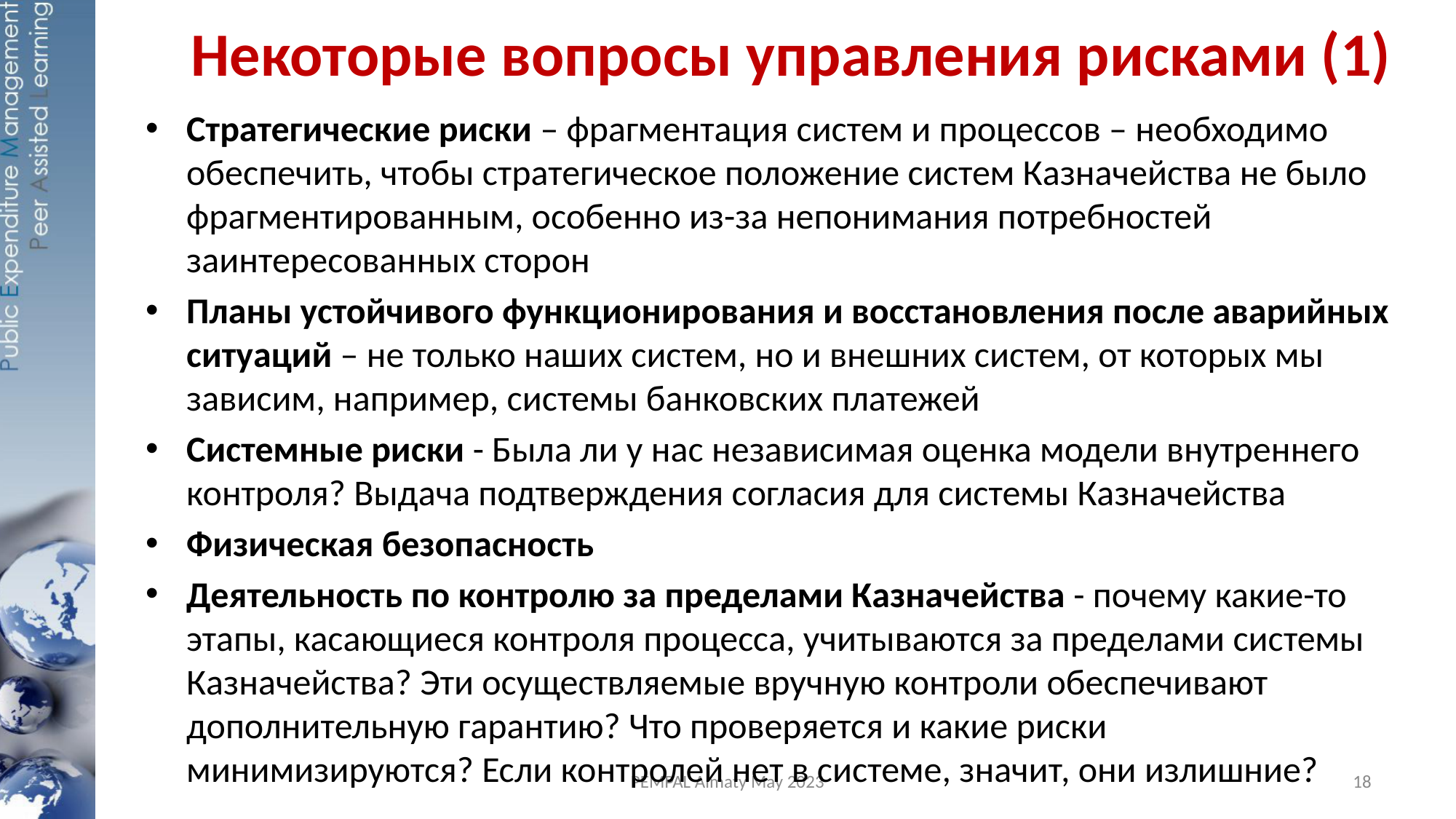

# Некоторые вопросы управления рисками (1)
Стратегические риски – фрагментация систем и процессов – необходимо обеспечить, чтобы стратегическое положение систем Казначейства не было фрагментированным, особенно из-за непонимания потребностей заинтересованных сторон
Планы устойчивого функционирования и восстановления после аварийных ситуаций – не только наших систем, но и внешних систем, от которых мы зависим, например, системы банковских платежей
Системные риски - Была ли у нас независимая оценка модели внутреннего контроля? Выдача подтверждения согласия для системы Казначейства
Физическая безопасность
Деятельность по контролю за пределами Казначейства - почему какие-то этапы, касающиеся контроля процесса, учитываются за пределами системы Казначейства? Эти осуществляемые вручную контроли обеспечивают дополнительную гарантию? Что проверяется и какие риски минимизируются? Если контролей нет в системе, значит, они излишние?

PEMPAL Almaty May 2023
18